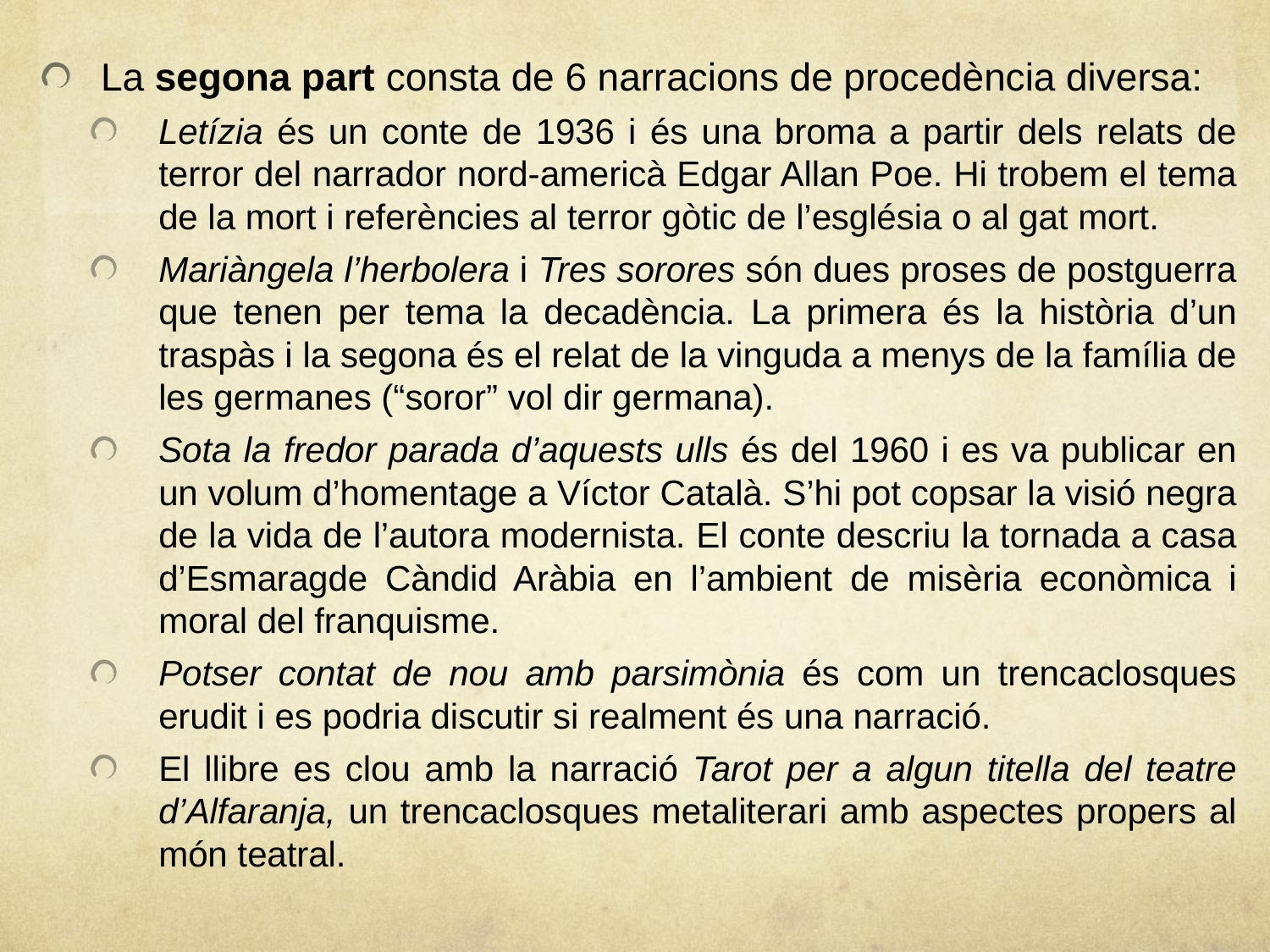

La segona part consta de 6 narracions de procedència diversa:
Letízia és un conte de 1936 i és una broma a partir dels relats de terror del narrador nord-americà Edgar Allan Poe. Hi trobem el tema de la mort i referències al terror gòtic de l’església o al gat mort.
Mariàngela l’herbolera i Tres sorores són dues proses de postguerra que tenen per tema la decadència. La primera és la història d’un traspàs i la segona és el relat de la vinguda a menys de la família de les germanes (“soror” vol dir germana).
Sota la fredor parada d’aquests ulls és del 1960 i es va publicar en un volum d’homentage a Víctor Català. S’hi pot copsar la visió negra de la vida de l’autora modernista. El conte descriu la tornada a casa d’Esmaragde Càndid Aràbia en l’ambient de misèria econòmica i moral del franquisme.
Potser contat de nou amb parsimònia és com un trencaclosques erudit i es podria discutir si realment és una narració.
El llibre es clou amb la narració Tarot per a algun titella del teatre d’Alfaranja, un trencaclosques metaliterari amb aspectes propers al món teatral.